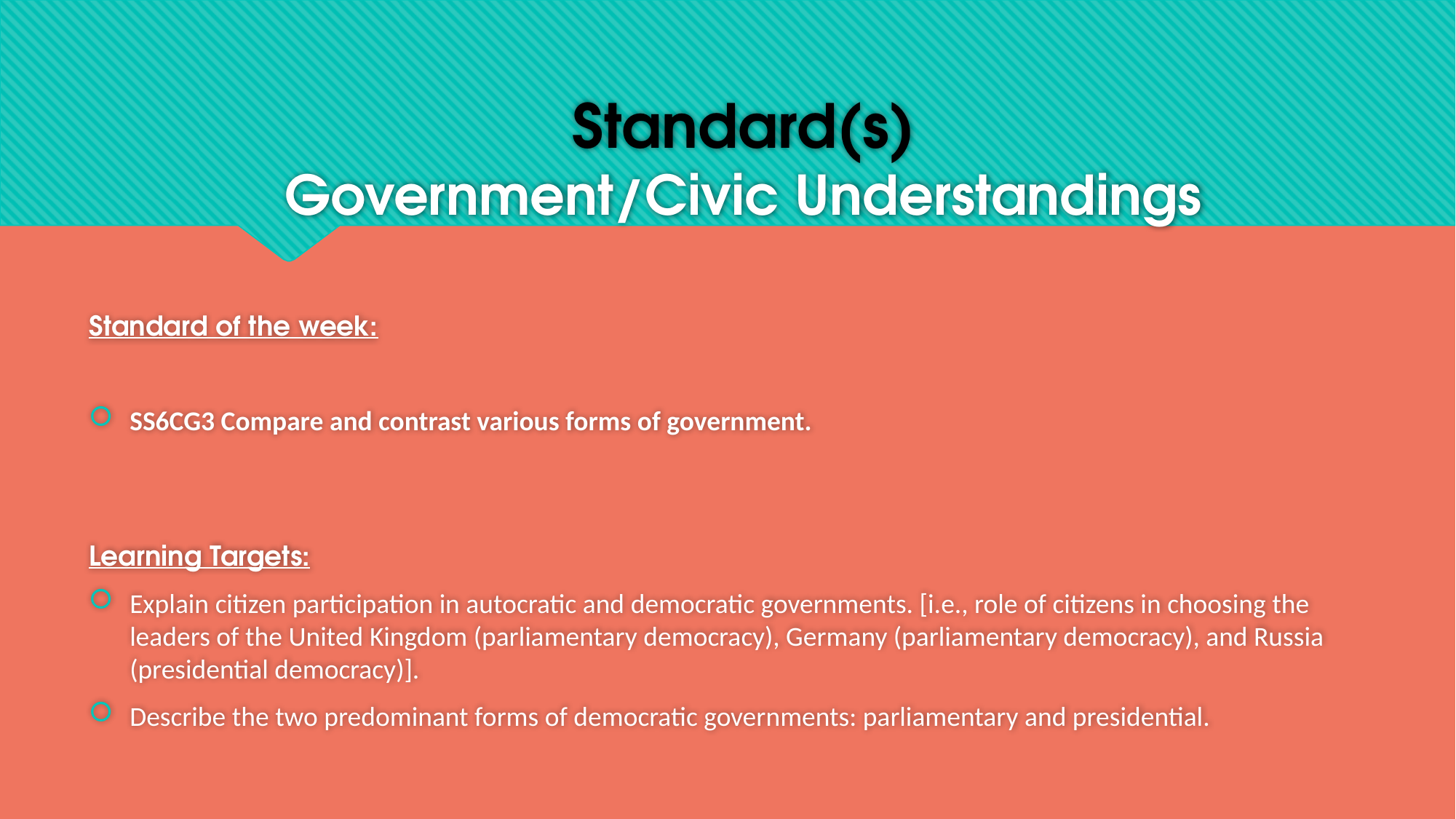

# Standard(s) Government/Civic Understandings
Standard of the week:

SS6CG3 Compare and contrast various forms of government.

Learning Targets:
Explain citizen participation in autocratic and democratic governments. [i.e., role of citizens in choosing the leaders of the United Kingdom (parliamentary democracy), Germany (parliamentary democracy), and Russia (presidential democracy)].
Describe the two predominant forms of democratic governments: parliamentary and presidential.